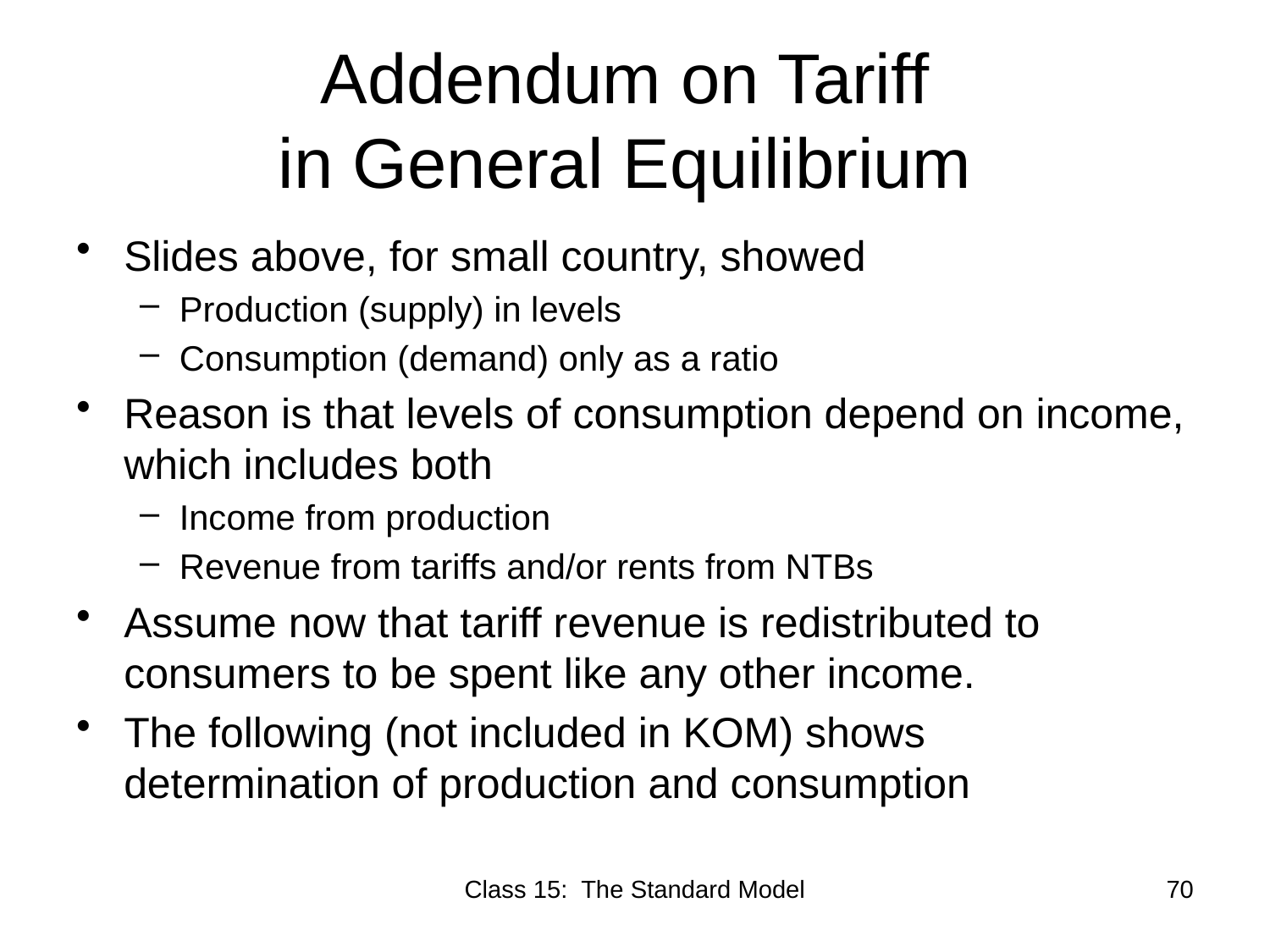

# Addendum on Tariff in General Equilibrium
Slides above, for small country, showed
Production (supply) in levels
Consumption (demand) only as a ratio
Reason is that levels of consumption depend on income, which includes both
Income from production
Revenue from tariffs and/or rents from NTBs
Assume now that tariff revenue is redistributed to consumers to be spent like any other income.
The following (not included in KOM) shows determination of production and consumption

Class 15:  The Standard Model
70